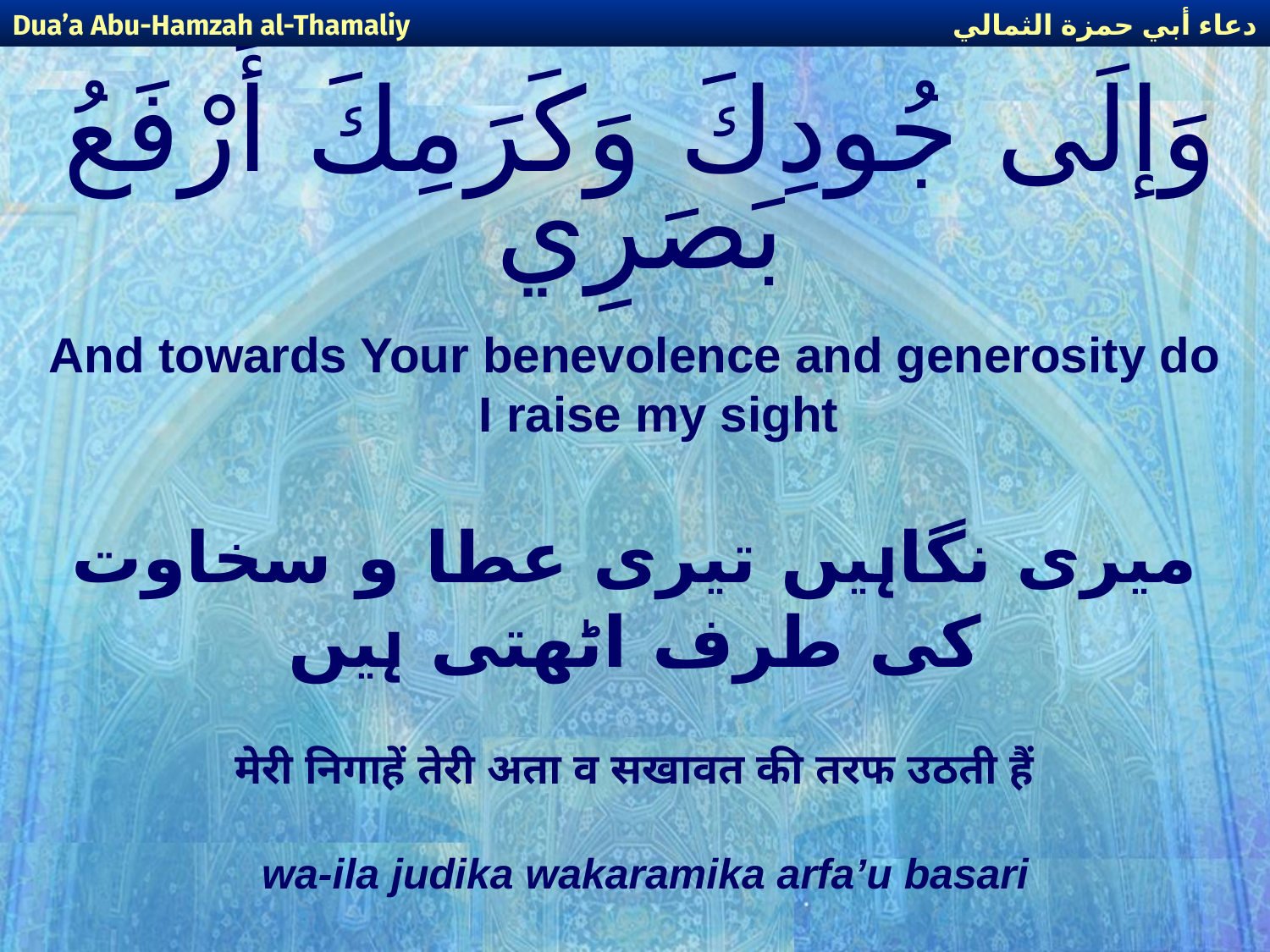

دعاء أبي حمزة الثمالي
Dua’a Abu-Hamzah al-Thamaliy
# وَإلَى جُودِكَ وَكَرَمِكَ أَرْفَعُ بَصَرِي
And towards Your benevolence and generosity do I raise my sight
میری نگاہیں تیری عطا و سخاوت کی طرف اٹھتی ہیں
मेरी निगाहें तेरी अता व सखावत की तरफ उठती हैं
wa-ila judika wakaramika arfa’u basari